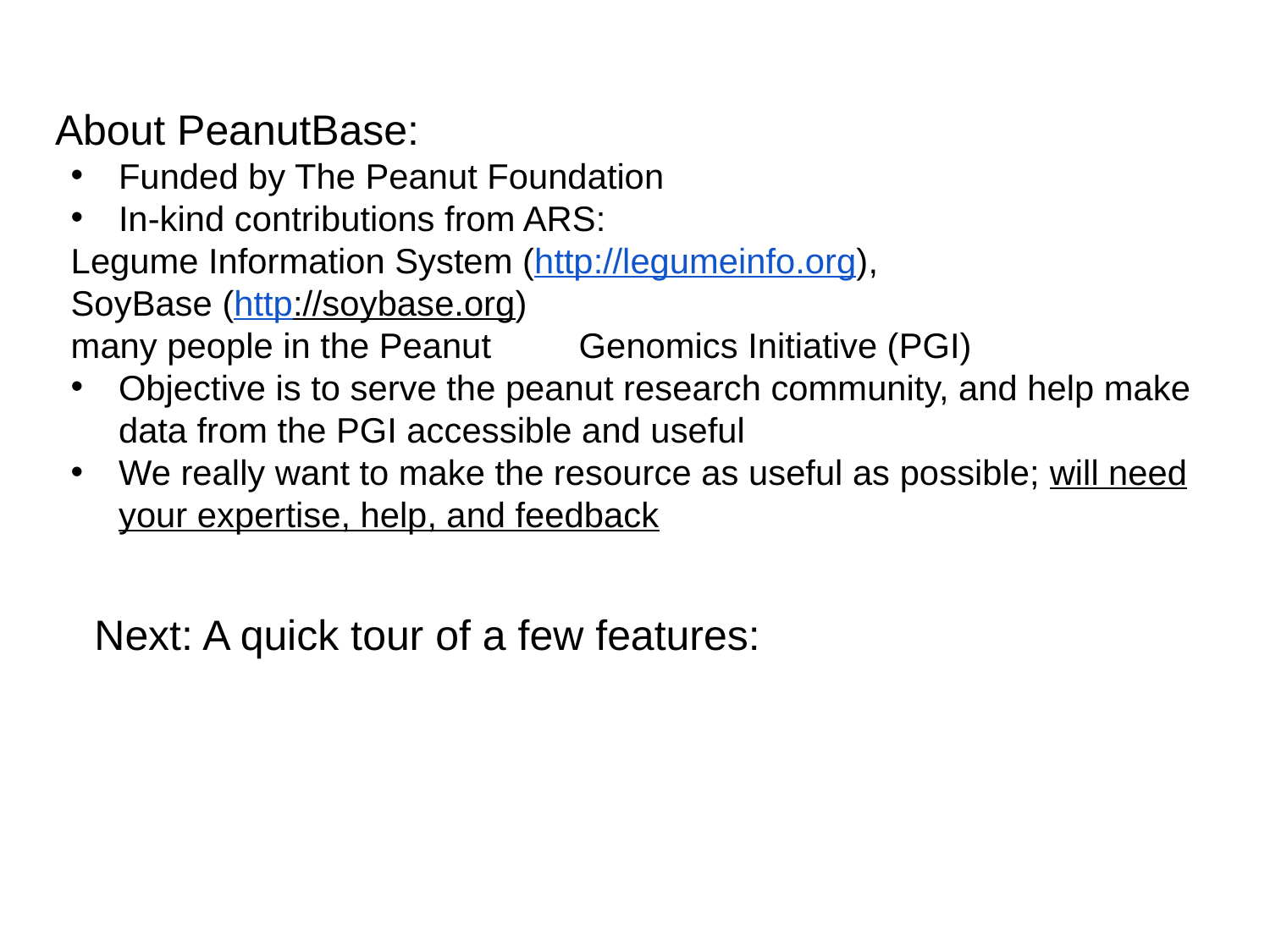

About PeanutBase:
Funded by The Peanut Foundation
In-kind contributions from ARS:
Legume Information System (http://legumeinfo.org),
SoyBase (http://soybase.org)
many people in the Peanut 	Genomics Initiative (PGI)
Objective is to serve the peanut research community, and help make data from the PGI accessible and useful
We really want to make the resource as useful as possible; will need your expertise, help, and feedback
Next: A quick tour of a few features: